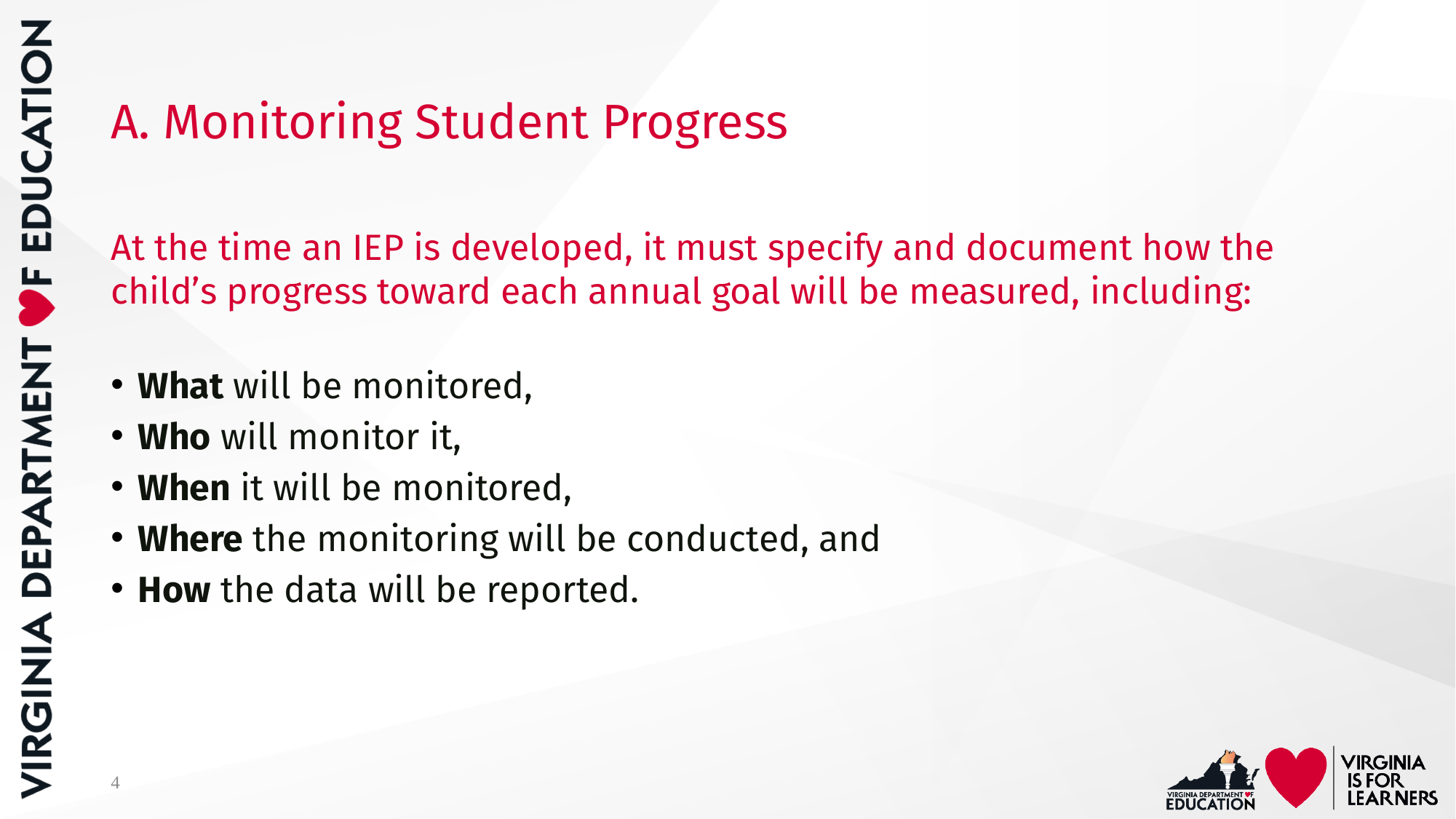

# A. Monitoring Student Progress
At the time an IEP is developed, it must specify and document how the child’s progress toward each annual goal will be measured, including:

What will be monitored,
Who will monitor it,
When it will be monitored,
Where the monitoring will be conducted, and
How the data will be reported.

4